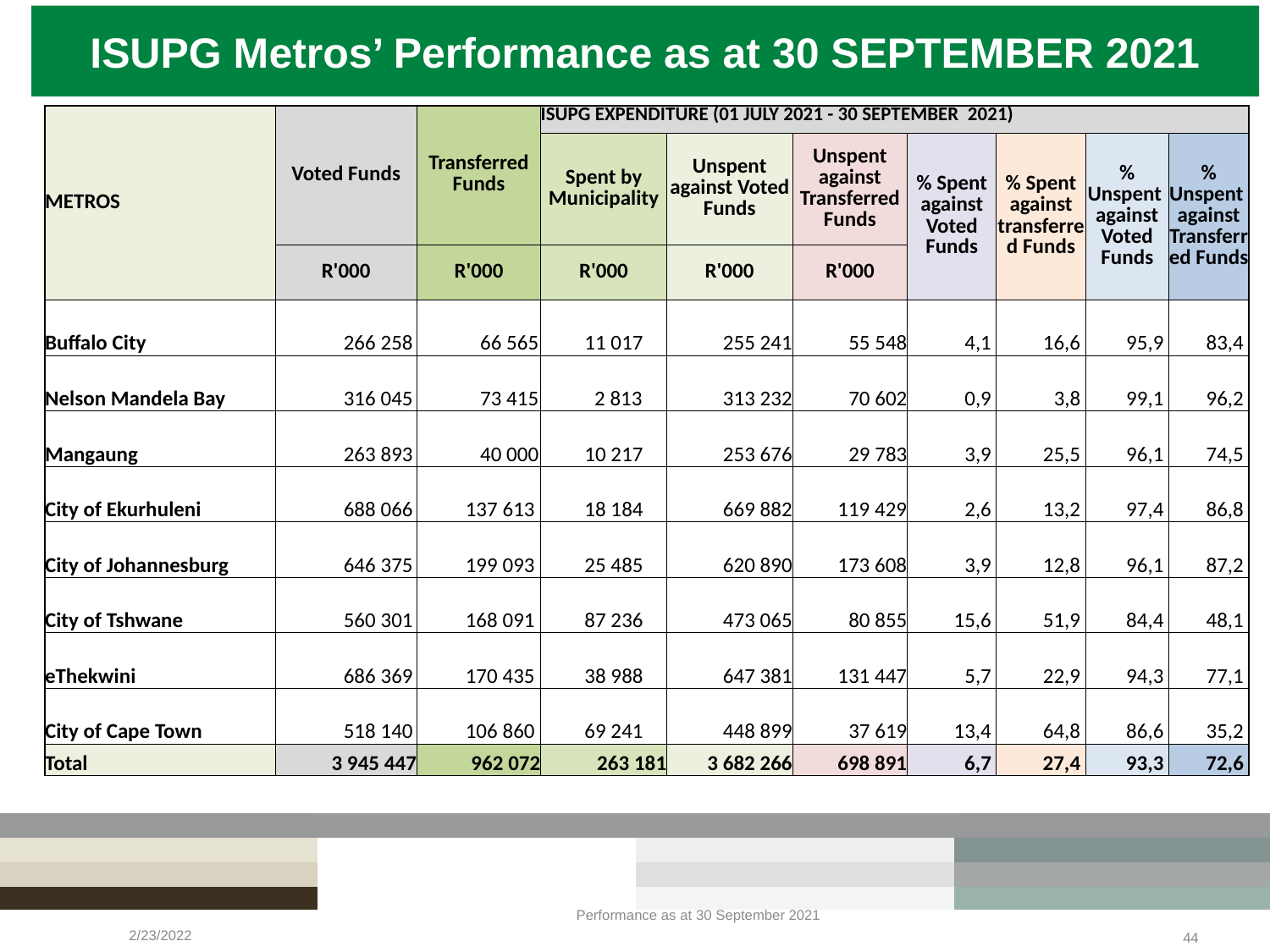

# ISUPG Metros’ Performance as at 30 SEPTEMBER 2021

| METROS | Voted Funds | Transferred Funds | ISUPG EXPENDITURE (01 JULY 2021 - 30 SEPTEMBER 2021) |  |  |  |  |  |  |
| --- | --- | --- | --- | --- | --- | --- | --- | --- | --- |
|  |  |  | Spent by Municipality | Unspent against Voted Funds | Unspent against Transferred Funds | % Spent against Voted Funds | % Spent against transferred Funds | % Unspent against Voted Funds | % Unspent against Transferred Funds |
|  | R'000 | R'000 | R'000 | R'000 | R'000 |  |  |  |  |
| Buffalo City | 266 258 | 66 565 | 11 017 | 255 241 | 55 548 | 4,1 | 16,6 | 95,9 | 83,4 |
| Nelson Mandela Bay | 316 045 | 73 415 | 2 813 | 313 232 | 70 602 | 0,9 | 3,8 | 99,1 | 96,2 |
| Mangaung | 263 893 | 40 000 | 10 217 | 253 676 | 29 783 | 3,9 | 25,5 | 96,1 | 74,5 |
| City of Ekurhuleni | 688 066 | 137 613 | 18 184 | 669 882 | 119 429 | 2,6 | 13,2 | 97,4 | 86,8 |
| City of Johannesburg | 646 375 | 199 093 | 25 485 | 620 890 | 173 608 | 3,9 | 12,8 | 96,1 | 87,2 |
| City of Tshwane | 560 301 | 168 091 | 87 236 | 473 065 | 80 855 | 15,6 | 51,9 | 84,4 | 48,1 |
| eThekwini | 686 369 | 170 435 | 38 988 | 647 381 | 131 447 | 5,7 | 22,9 | 94,3 | 77,1 |
| City of Cape Town | 518 140 | 106 860 | 69 241 | 448 899 | 37 619 | 13,4 | 64,8 | 86,6 | 35,2 |
| Total | 3 945 447 | 962 072 | 263 181 | 3 682 266 | 698 891 | 6,7 | 27,4 | 93,3 | 72,6 |

Performance as at 30 September 2021
2/23/2022
44